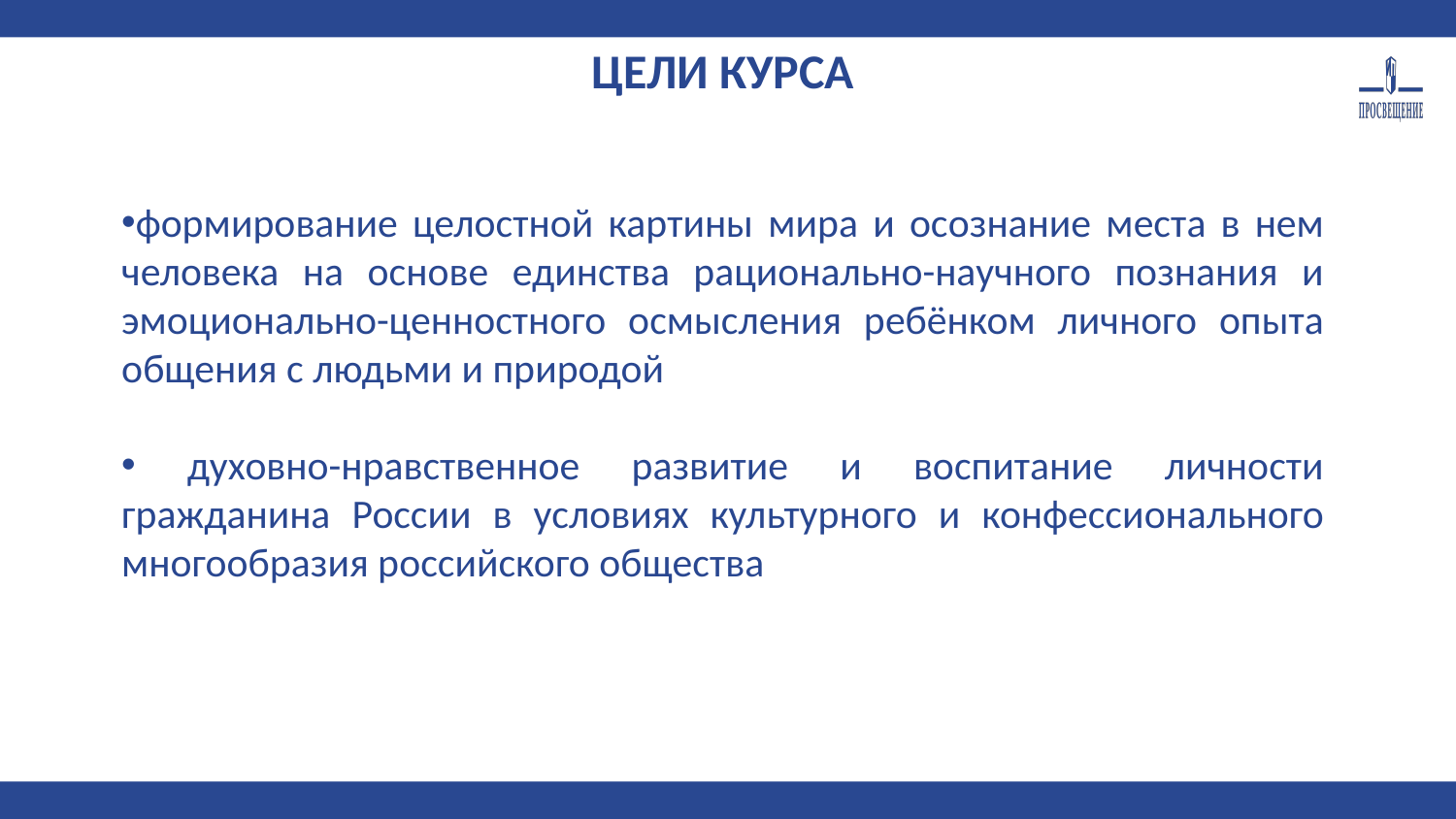

ЦЕЛИ КУРСА
формирование целостной картины мира и осознание места в нем человека на основе единства рационально-научного познания и эмоционально-ценностного осмысления ребёнком личного опыта общения с людьми и природой

 духовно-нравственное развитие и воспитание личности гражданина России в условиях культурного и конфессионального многообразия российского общества